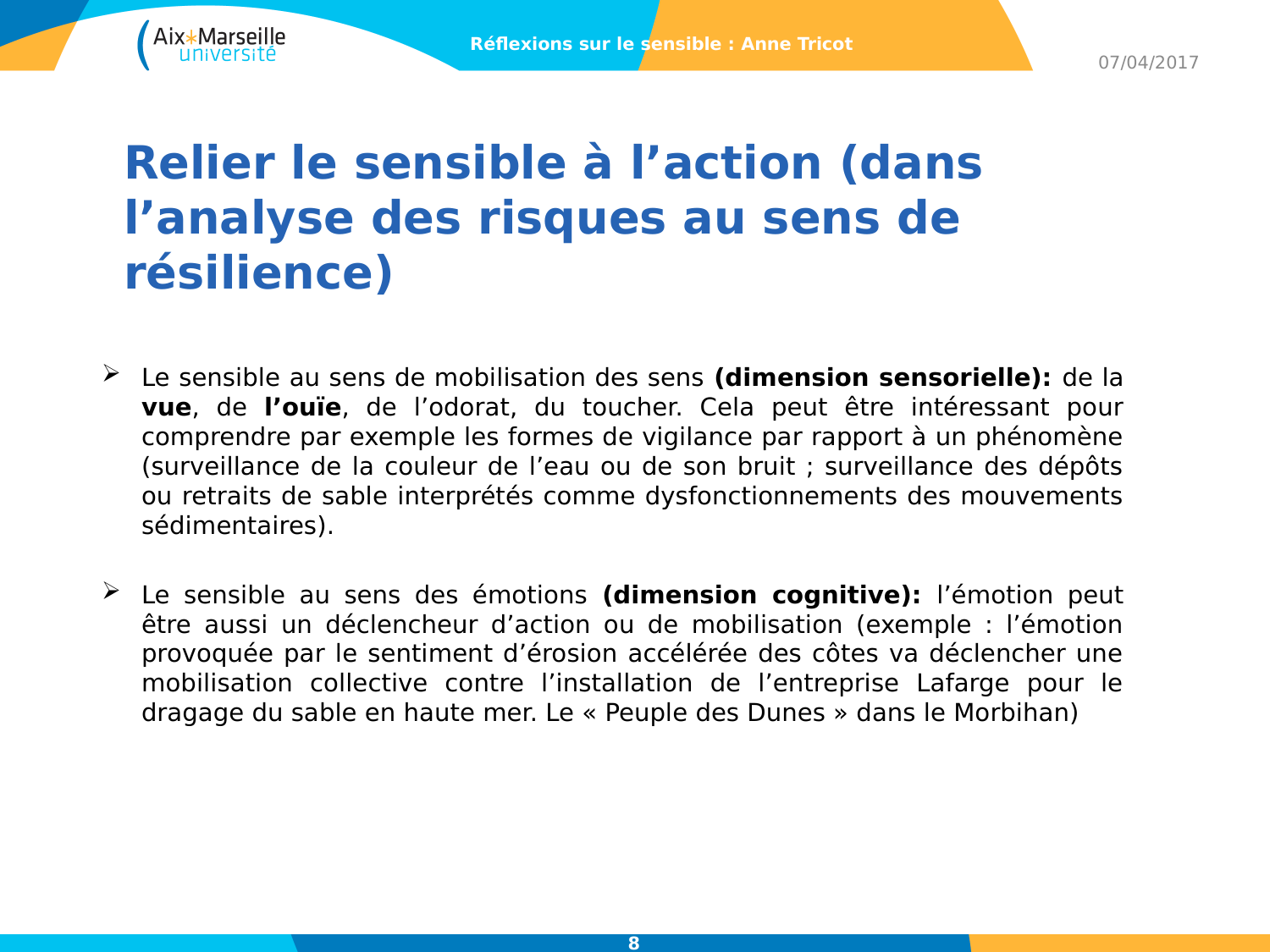

07/04/2017
Réflexions sur le sensible : Anne Tricot
# Relier le sensible à l’action (dans l’analyse des risques au sens de résilience)

Le sensible au sens de mobilisation des sens (dimension sensorielle): de la vue, de l’ouïe, de l’odorat, du toucher. Cela peut être intéressant pour comprendre par exemple les formes de vigilance par rapport à un phénomène (surveillance de la couleur de l’eau ou de son bruit ; surveillance des dépôts ou retraits de sable interprétés comme dysfonctionnements des mouvements sédimentaires).

Le sensible au sens des émotions (dimension cognitive): l’émotion peut être aussi un déclencheur d’action ou de mobilisation (exemple : l’émotion provoquée par le sentiment d’érosion accélérée des côtes va déclencher une mobilisation collective contre l’installation de l’entreprise Lafarge pour le dragage du sable en haute mer. Le « Peuple des Dunes » dans le Morbihan)
8